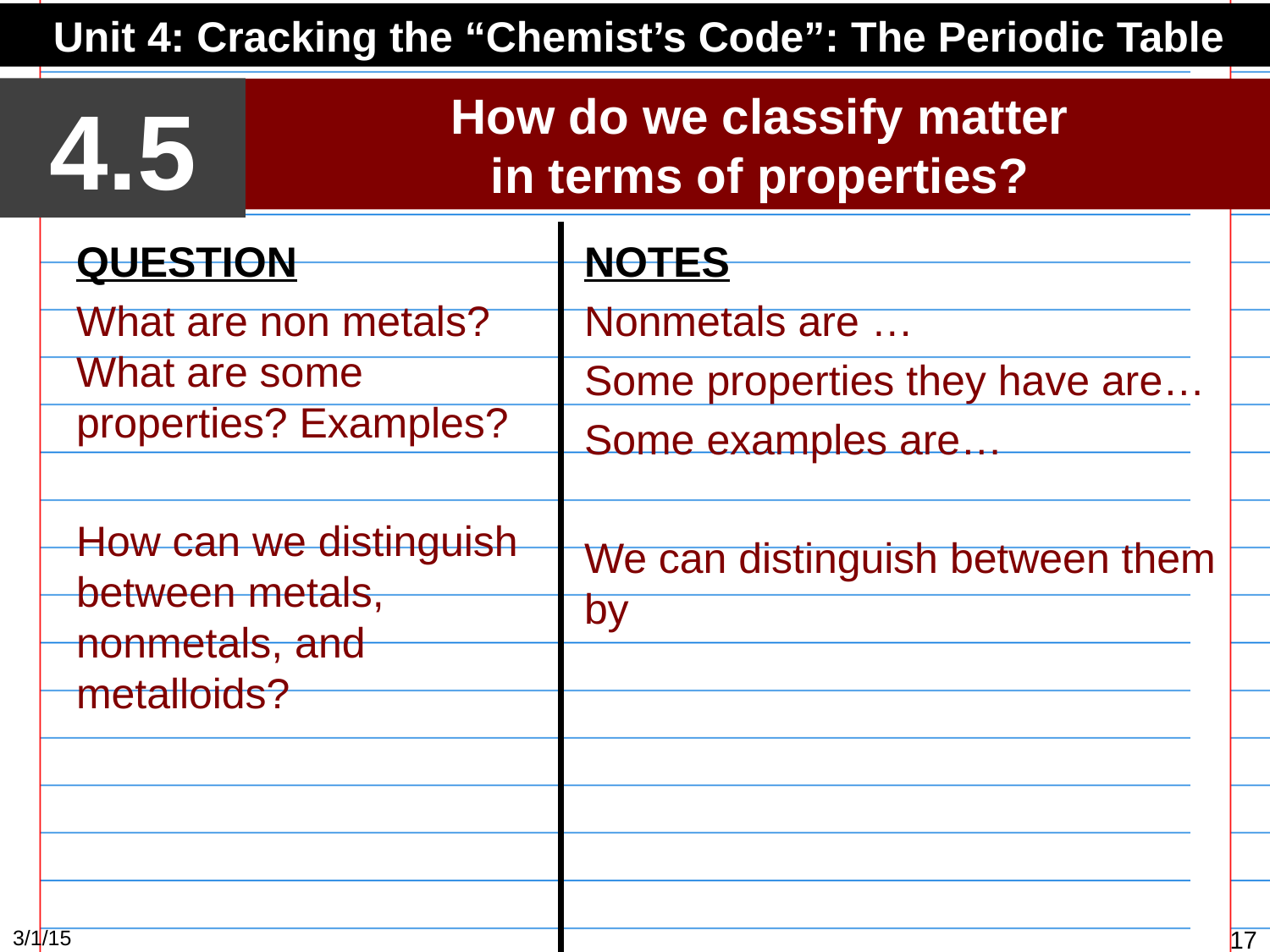

Unit 4: Cracking the “Chemist’s Code”: The Periodic Table
4.5
How do we classify matter
 in terms of properties?
QUESTION
What are non metals? What are some properties? Examples?

How can we distinguish between metals, nonmetals, and metalloids?
NOTES
Nonmetals are …
Some properties they have are…
Some examples are…

We can distinguish between them by
3/1/15
17